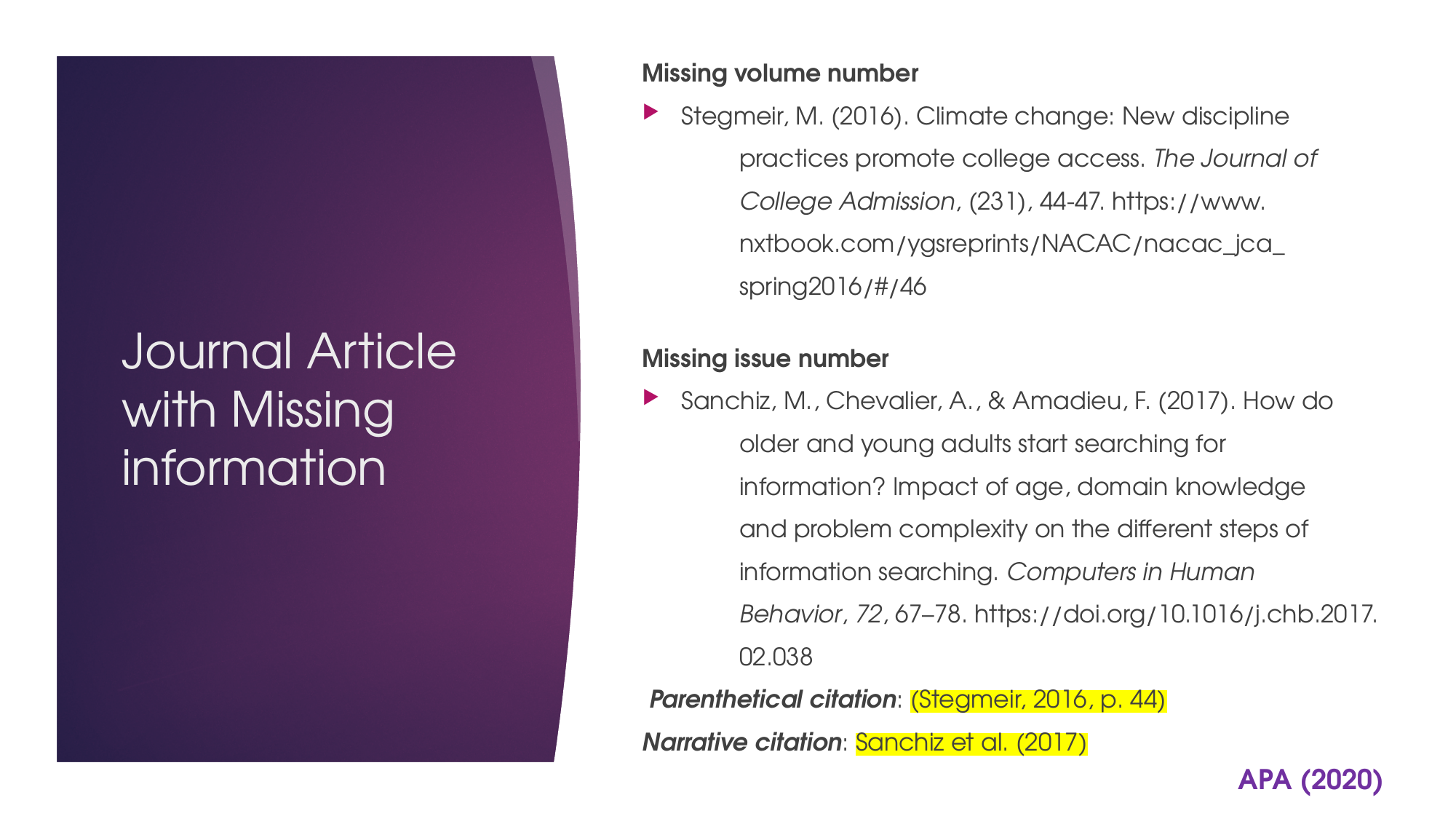

Missing volume number
Stegmeir, M. (2016). Climate change: New discipline
		practices promote college access. The Journal of
		College Admission, (231), 44-47. https://www.
		nxtbook.com/ygsreprints/NACAC/nacac_jca_
		spring2016/#/46
Missing issue number
Sanchiz, M., Chevalier, A., & Amadieu, F. (2017). How do
		older and young adults start searching for
		information? Impact of age, domain knowledge
		and problem complexity on the different steps of
		information searching. Computers in Human
		Behavior, 72, 67–78. https://doi.org/10.1016/j.chb.2017.
		02.038
 Parenthetical citation: (Stegmeir, 2016, p. 44)
Narrative citation: Sanchiz et al. (2017)

# Journal Article with Missing information

APA (2020)